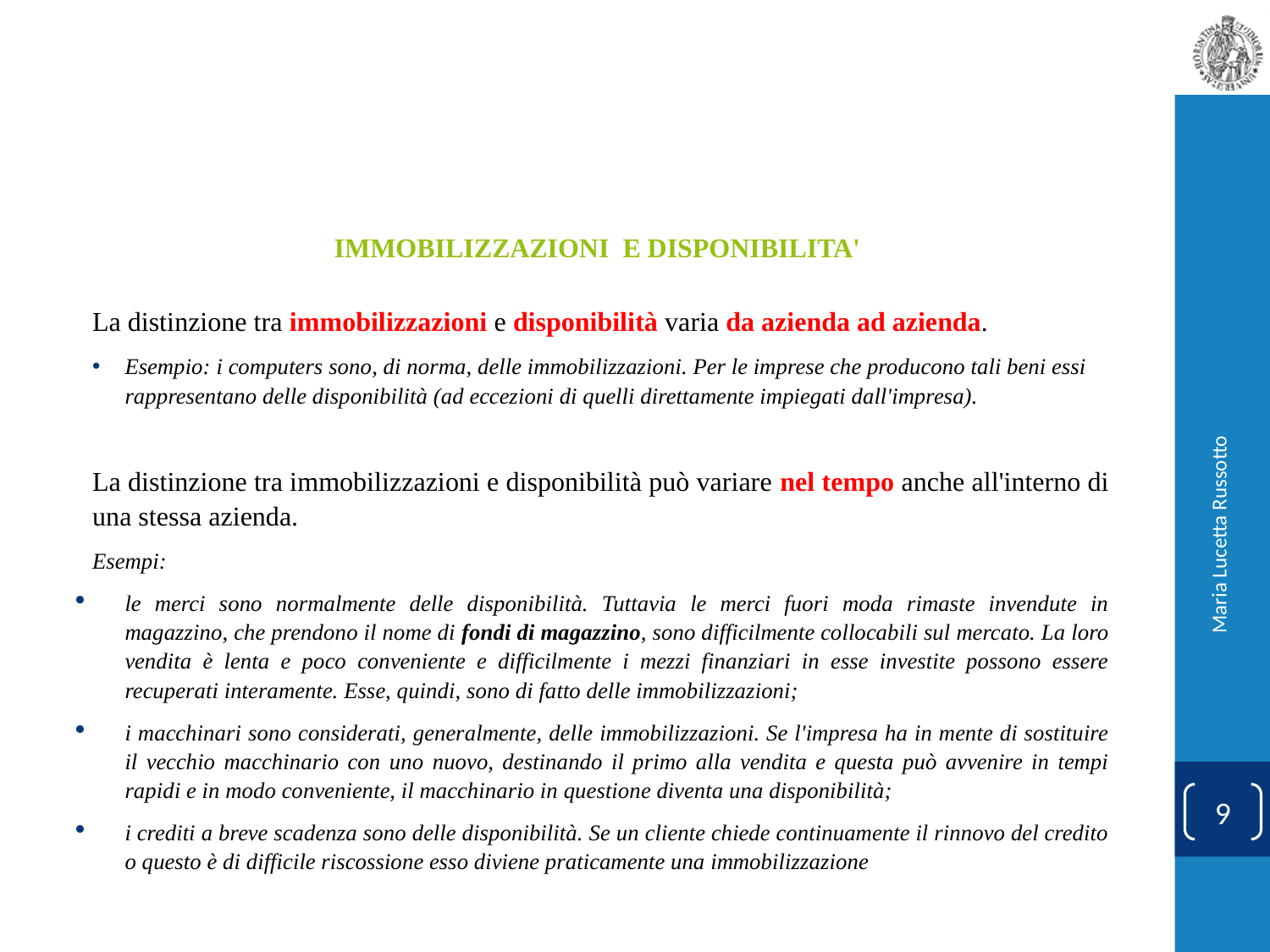

#
IMMOBILIZZAZIONI  E DISPONIBILITA'

La distinzione tra immobilizzazioni e disponibilità varia da azienda ad azienda.
Esempio: i computers sono, di norma, delle immobilizzazioni. Per le imprese che producono tali beni essi rappresentano delle disponibilità (ad eccezioni di quelli direttamente impiegati dall'impresa).

La distinzione tra immobilizzazioni e disponibilità può variare nel tempo anche all'interno di una stessa azienda.
Esempi:
le merci sono normalmente delle disponibilità. Tuttavia le merci fuori moda rimaste invendute in magazzino, che prendono il nome di fondi di magazzino, sono difficilmente collocabili sul mercato. La loro vendita è lenta e poco conveniente e difficilmente i mezzi finanziari in esse investite possono essere recuperati interamente. Esse, quindi, sono di fatto delle immobilizzazioni;
i macchinari sono considerati, generalmente, delle immobilizzazioni. Se l'impresa ha in mente di sostituire il vecchio macchinario con uno nuovo, destinando il primo alla vendita e questa può avvenire in tempi rapidi e in modo conveniente, il macchinario in questione diventa una disponibilità;
i crediti a breve scadenza sono delle disponibilità. Se un cliente chiede continuamente il rinnovo del credito o questo è di difficile riscossione esso diviene praticamente una immobilizzazione
Maria Lucetta Russotto
9